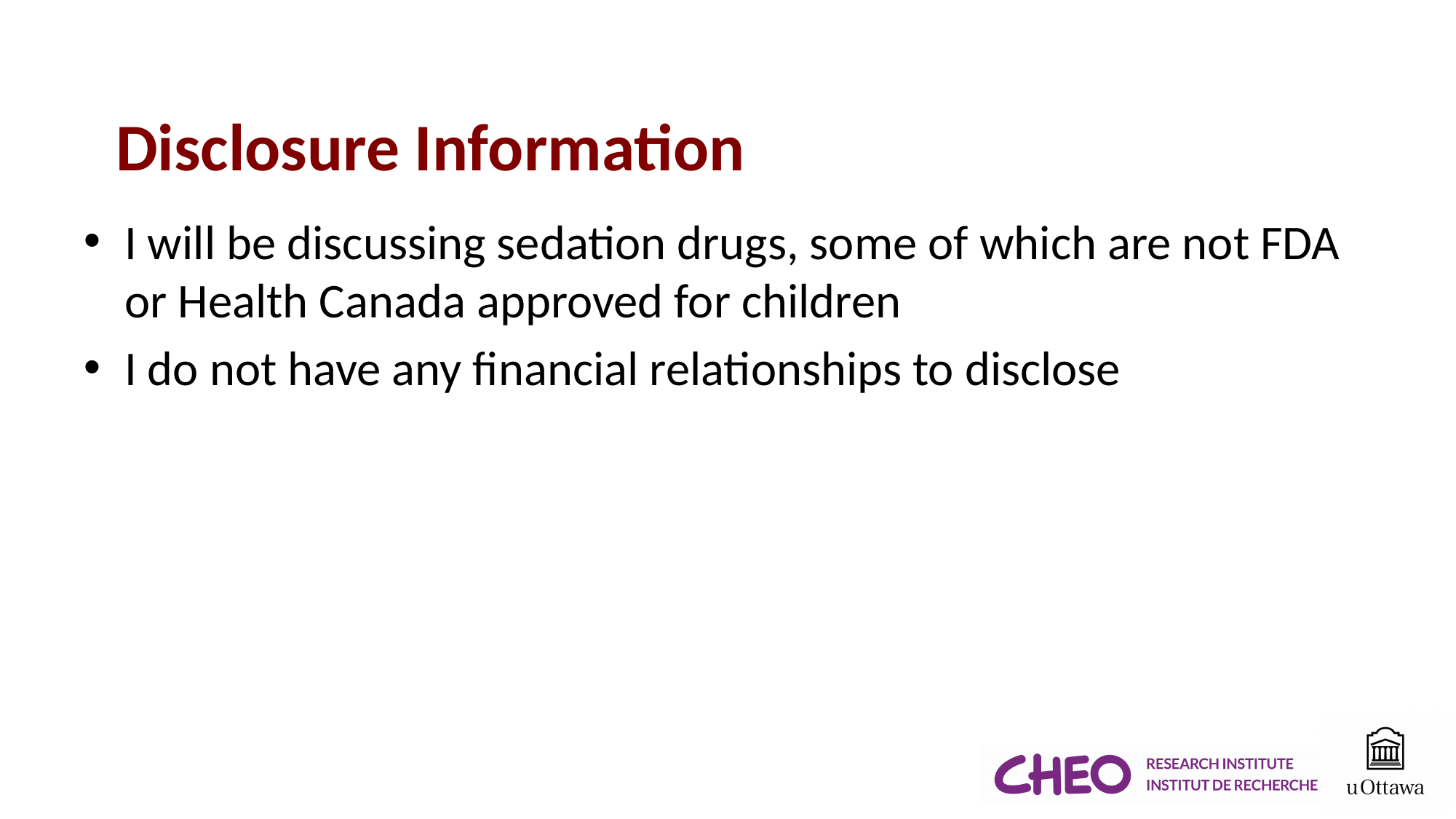

# Disclosure Information
I will be discussing sedation drugs, some of which are not FDA or Health Canada approved for children
I do not have any financial relationships to disclose